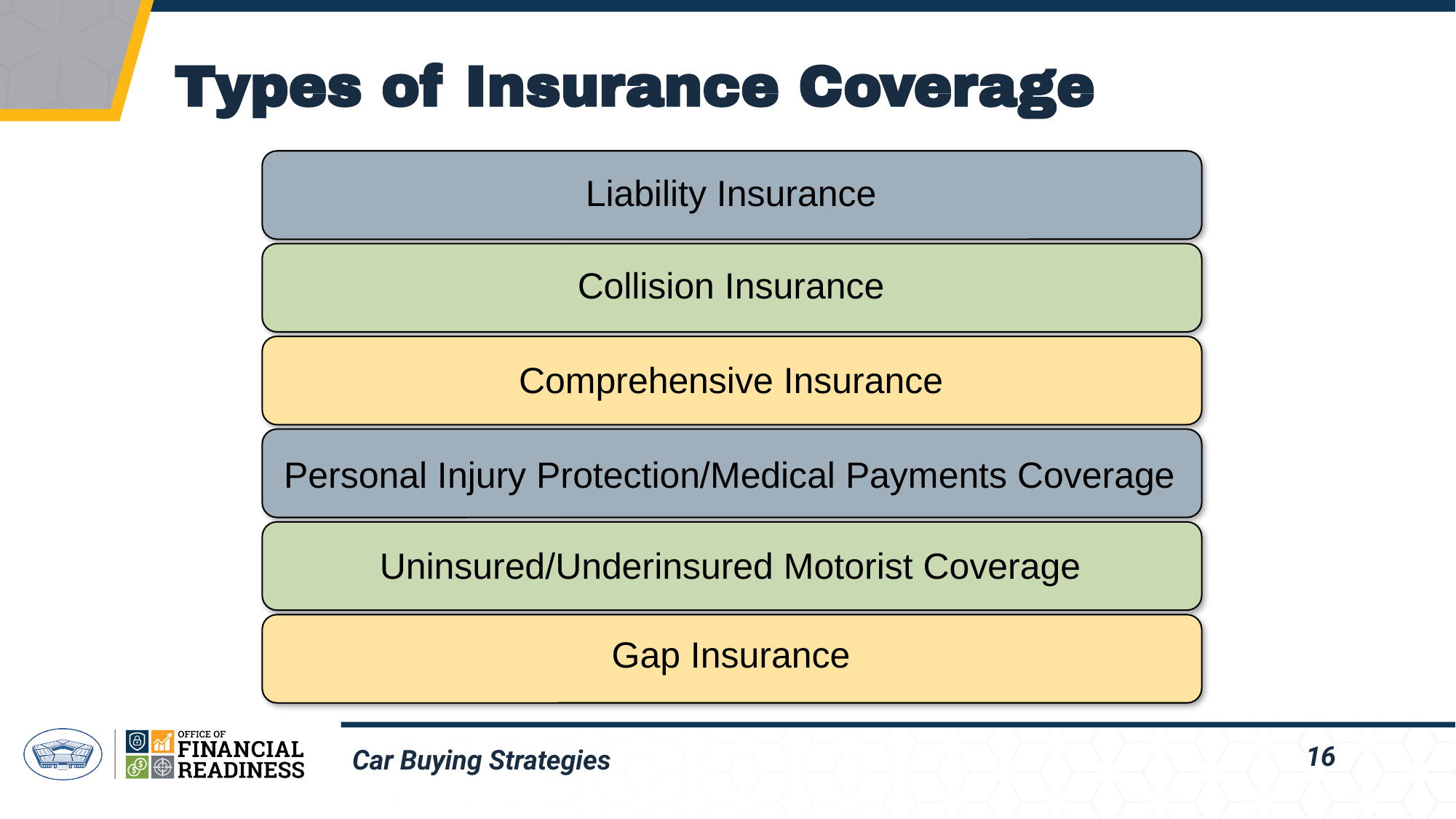

# Types of Insurance Coverage

Liability Insurance
Collision Insurance
Comprehensive Insurance
Personal Injury Protection/Medical Payments Coverage
Uninsured/Underinsured Motorist Coverage
Gap Insurance
Car Buying Strategies